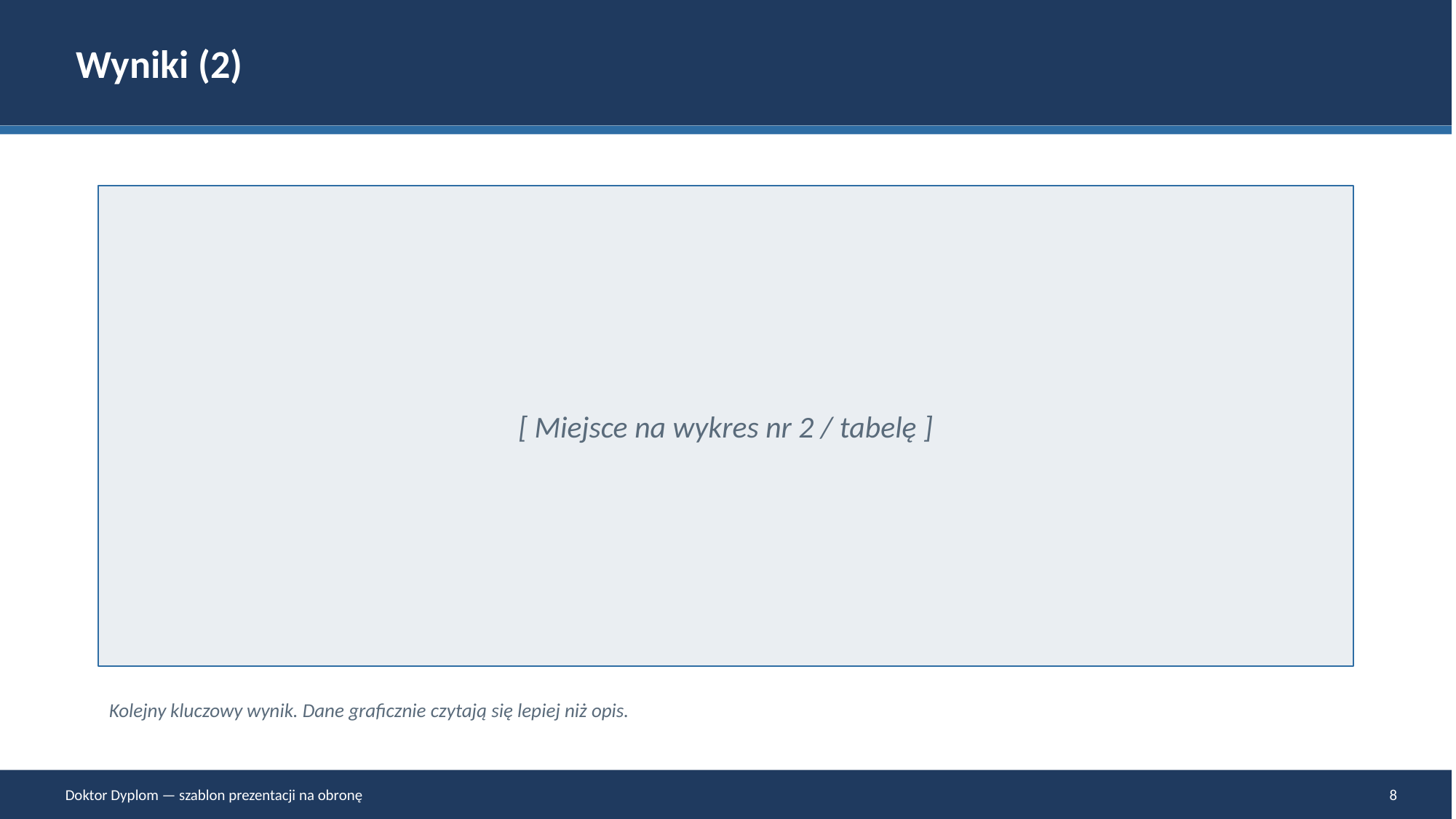

Wyniki (2)

[ Miejsce na wykres nr 2 / tabelę ]
Kolejny kluczowy wynik. Dane graficznie czytają się lepiej niż opis.

Doktor Dyplom — szablon prezentacji na obronę
8